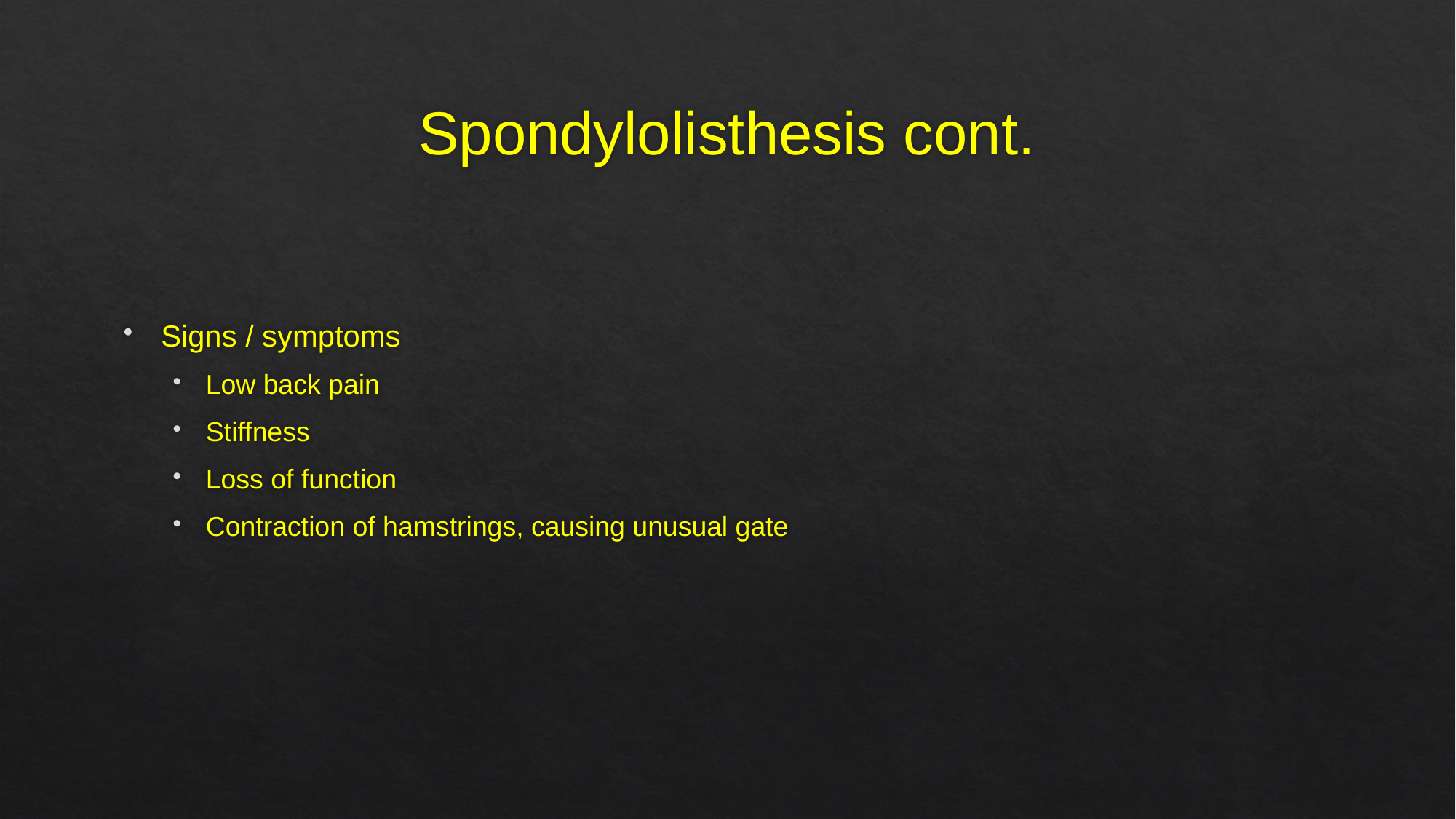

# Spondylolisthesis cont.
Signs / symptoms
Low back pain
Stiffness
Loss of function
Contraction of hamstrings, causing unusual gate